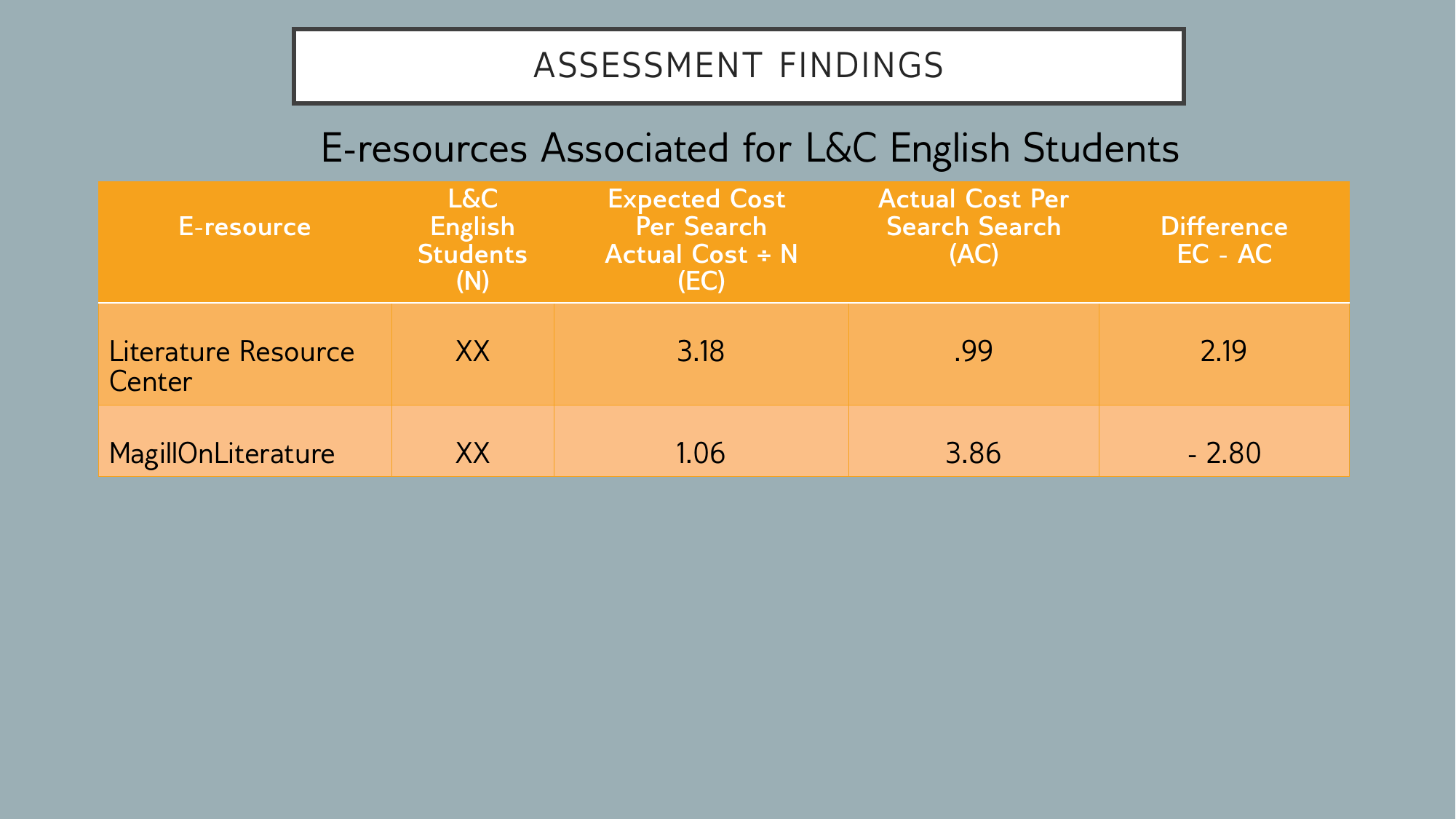

# assessment findings
E-resources Associated for L&C English Students
| E-resource | L&C English Students (N) | Expected Cost Per Search Actual Cost ÷ N (EC) | Actual Cost Per Search Search (AC) | Difference EC - AC |
| --- | --- | --- | --- | --- |
| Literature Resource Center | XX | 3.18 | .99 | 2.19 |
| MagillOnLiterature | XX | 1.06 | 3.86 | - 2.80 |